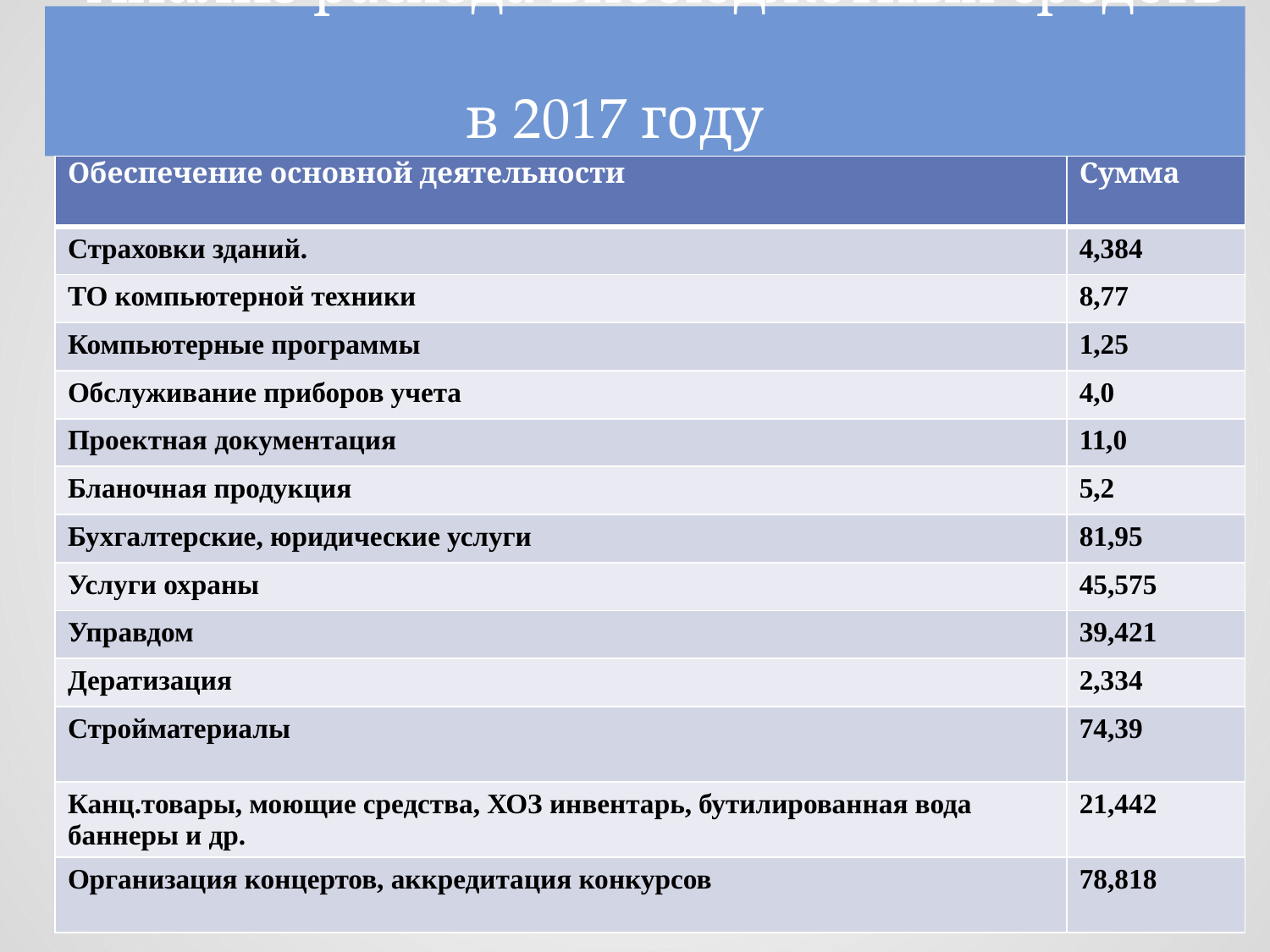

# Анализ расхода внебюджетных средств в 2017 году
| Обеспечение основной деятельности | Сумма |
| --- | --- |
| Страховки зданий. | 4,384 |
| ТО компьютерной техники | 8,77 |
| Компьютерные программы | 1,25 |
| Обслуживание приборов учета | 4,0 |
| Проектная документация | 11,0 |
| Бланочная продукция | 5,2 |
| Бухгалтерские, юридические услуги | 81,95 |
| Услуги охраны | 45,575 |
| Управдом | 39,421 |
| Дератизация | 2,334 |
| Стройматериалы | 74,39 |
| Канц.товары, моющие средства, ХОЗ инвентарь, бутилированная вода баннеры и др. | 21,442 |
| Организация концертов, аккредитация конкурсов | 78,818 |